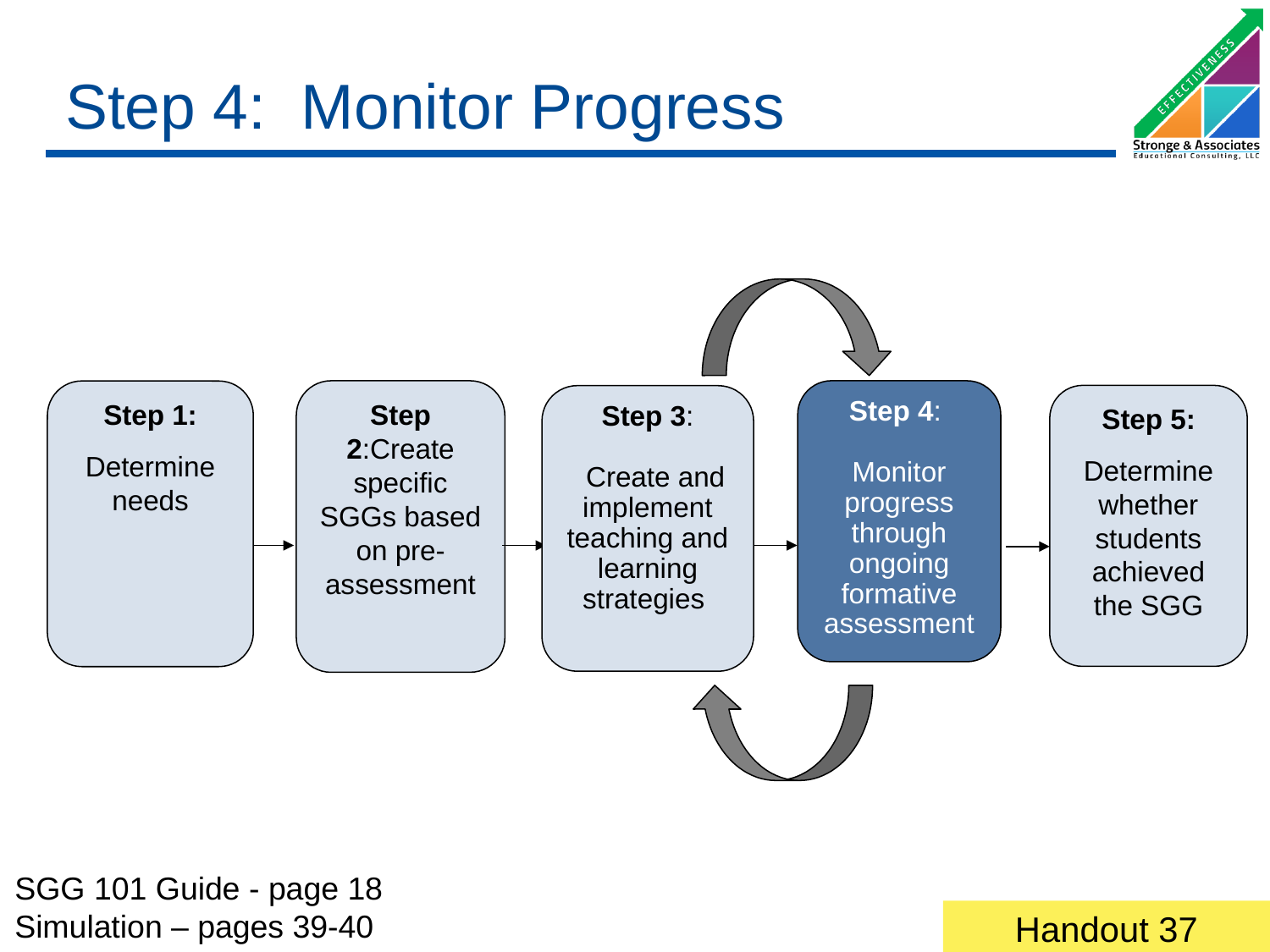

# Step 4:  Monitor Progress

Step 2:Create specific SGGs based on pre-assessment

Step 4:
Monitor progress through ongoing formative assessment

Step 1:
Determine needs
Step 5:
Determine whether students achieved the SGG
Step 3:

  Create and implement teaching and learning strategies

SGG 101 Guide - page 18
Simulation – pages 39-40
Handout 37